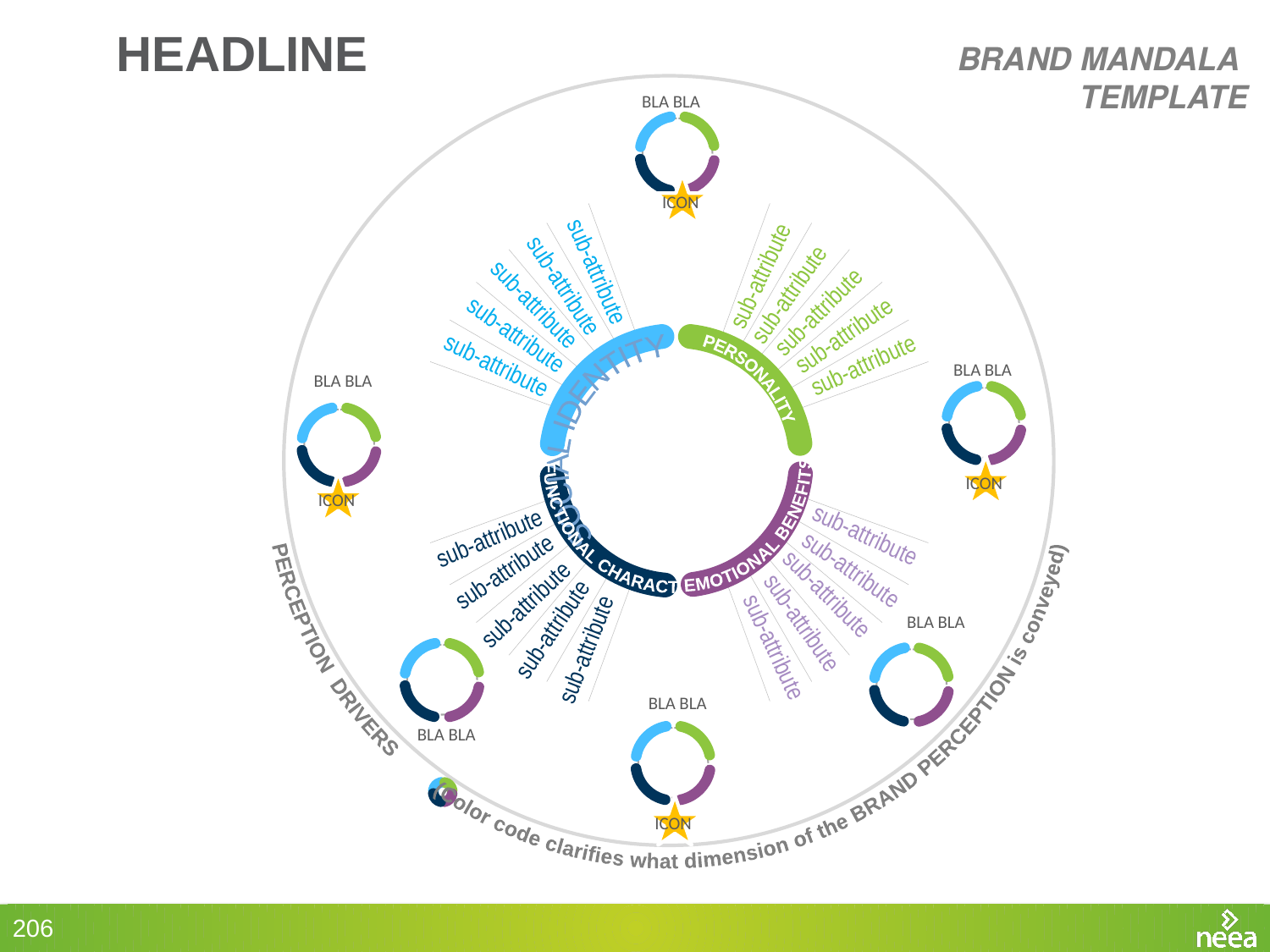

# Brand mandala template
HEADLINE
 PERCEPTION  DRIVERS         (Color code clarifies what dimension of the BRAND PERCEPTION is conveyed)

BLA BLA

ICON
sub-attribute
sub-attribute
sub-attribute
sub-attribute
sub-attribute
sub-attribute
sub-attribute
sub-attribute
PERSONALITY

EMOTIONAL BENEFITS

FUNCTIONAL CHARACT.

SOCIAL IDENTITY

sub-attribute
sub-attribute
BLA BLA
BLA BLA

ICON

ICON
sub-attribute
sub-attribute
sub-attribute
sub-attribute
sub-attribute
sub-attribute
sub-attribute
BLA BLA
sub-attribute
sub-attribute
sub-attribute

BLA BLA
BLA BLA

ICON